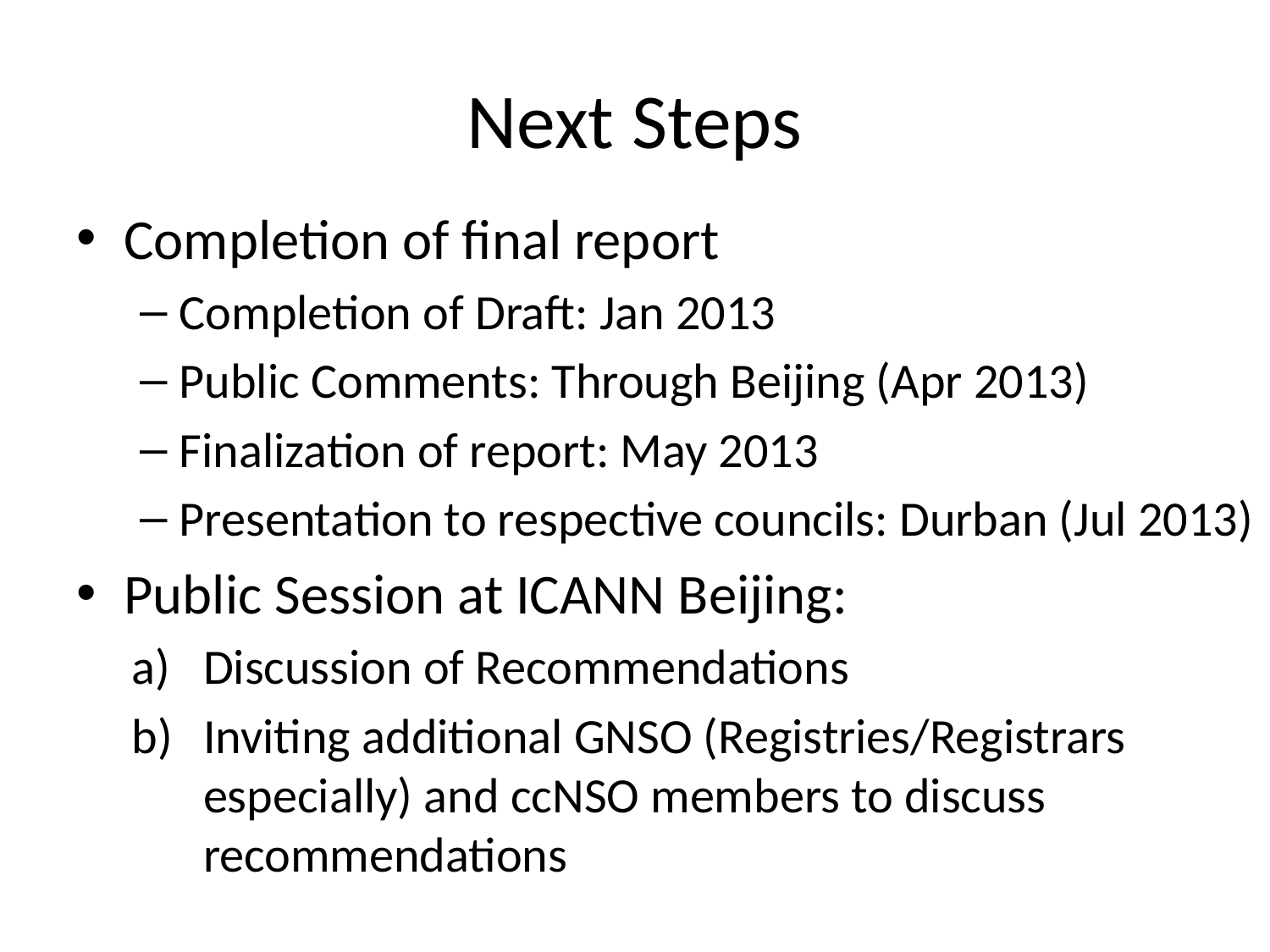

# Next Steps
Completion of final report
Completion of Draft: Jan 2013
Public Comments: Through Beijing (Apr 2013)
Finalization of report: May 2013
Presentation to respective councils: Durban (Jul 2013)
Public Session at ICANN Beijing:
Discussion of Recommendations
Inviting additional GNSO (Registries/Registrars especially) and ccNSO members to discuss recommendations